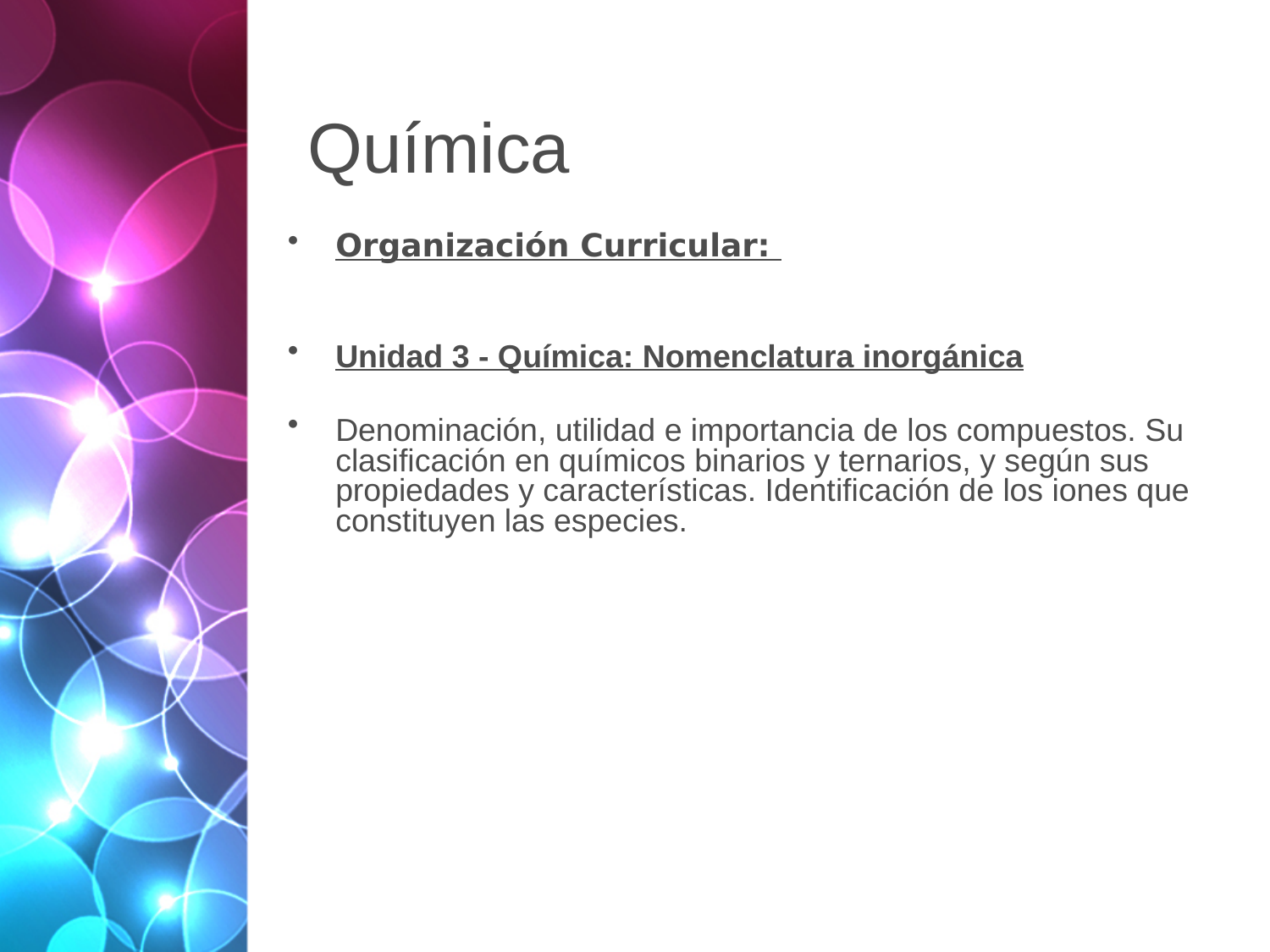

# Química
Organización Curricular:

Unidad 3 - Química: Nomenclatura inorgánica

Denominación, utilidad e importancia de los compuestos. Su clasificación en químicos binarios y ternarios, y según sus propiedades y características. Identificación de los iones que constituyen las especies.